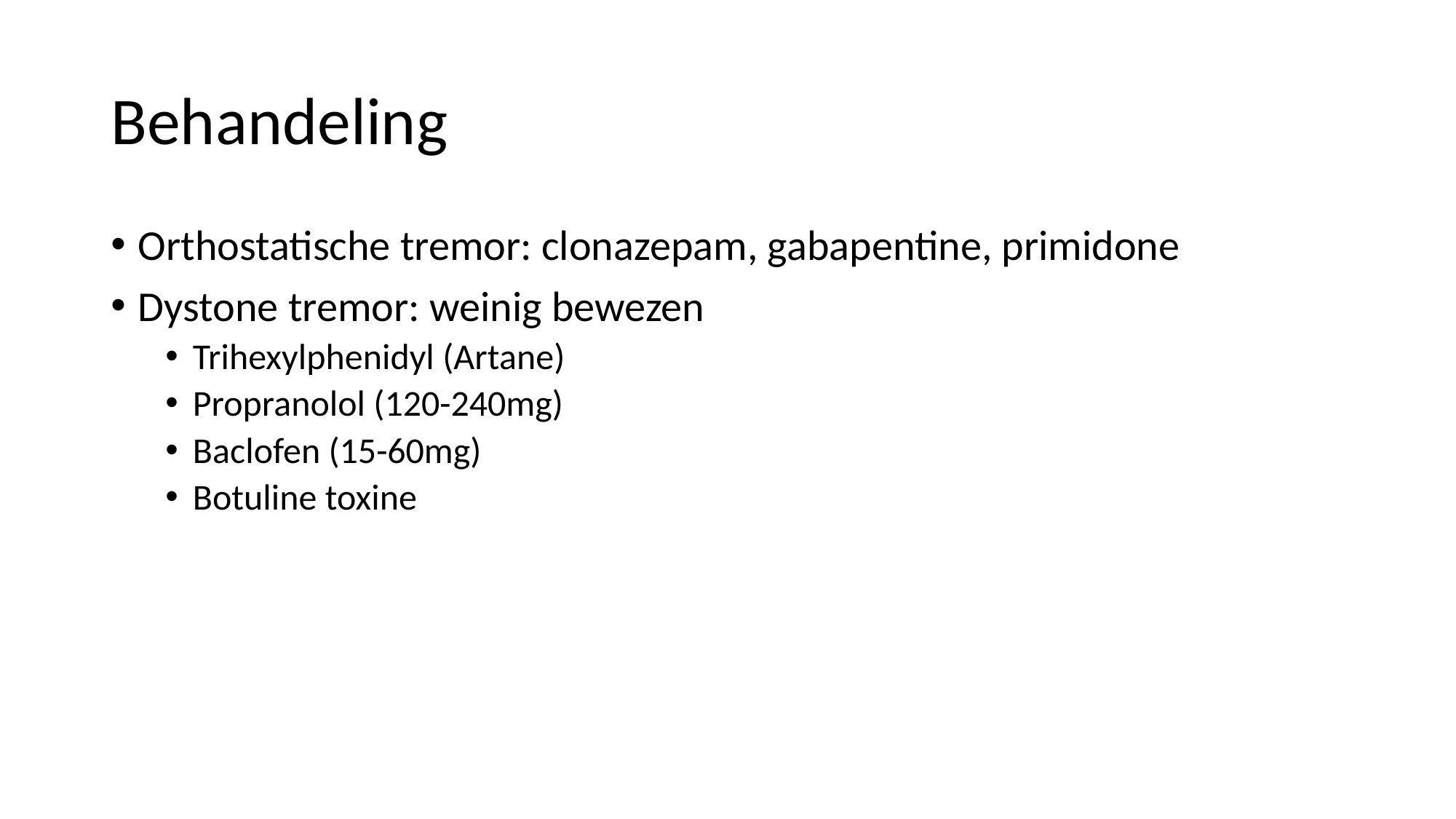

# Behandeling
Orthostatische tremor: clonazepam, gabapentine, primidone
Dystone tremor: weinig bewezen
Trihexylphenidyl (Artane)
Propranolol (120-240mg)
Baclofen (15-60mg)
Botuline toxine